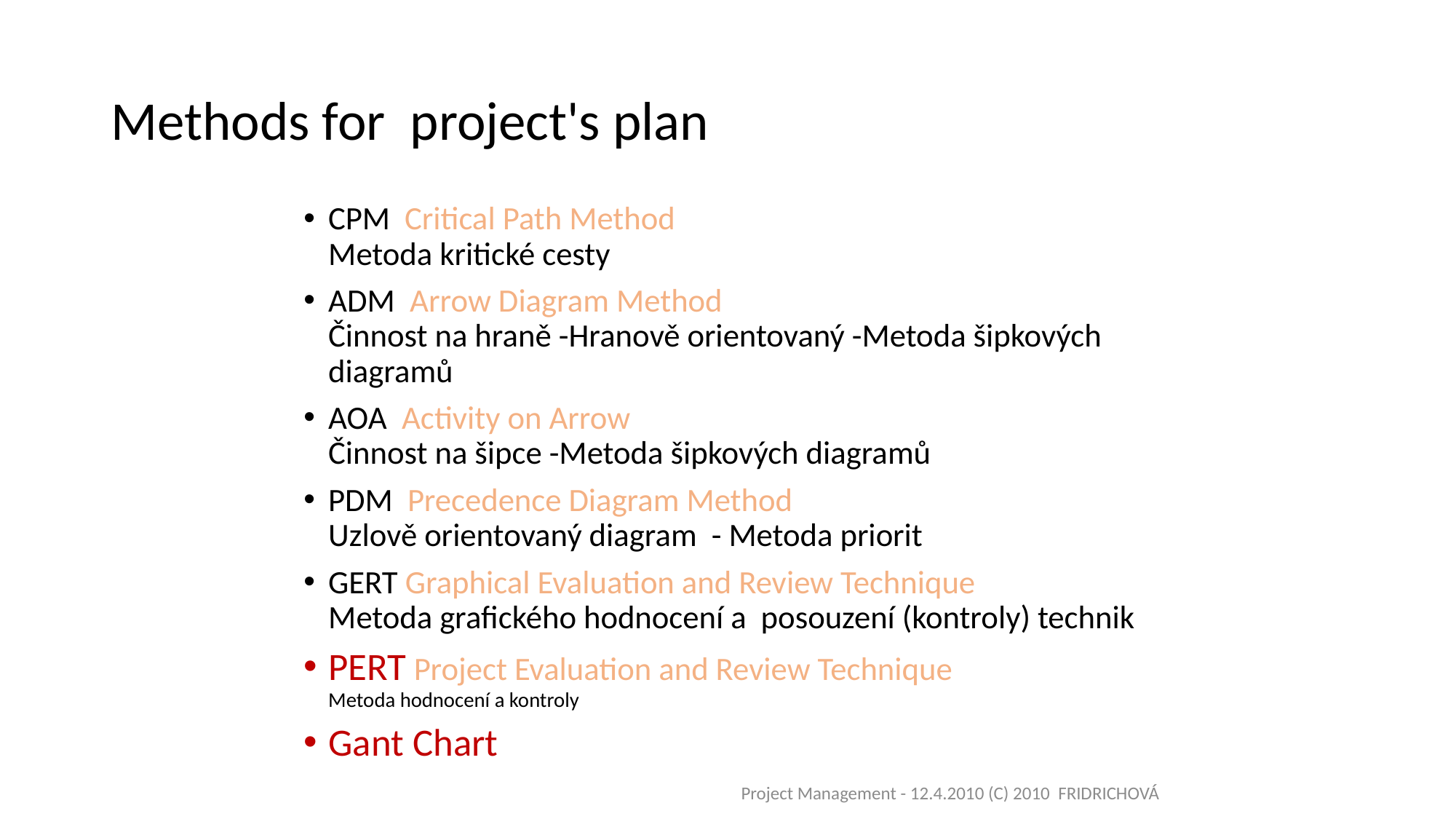

# Methods for  project's plan
CPM  Critical Path Method
Metoda kritické cesty
ADM  Arrow Diagram Method
Činnost na hraně -Hranově orientovaný -Metoda šipkových diagramů
AOA  Activity on Arrow
Činnost na šipce -Metoda šipkových diagramů
PDM  Precedence Diagram Method
Uzlově orientovaný diagram  - Metoda priorit
GERT Graphical Evaluation and Review Technique
Metoda grafického hodnocení a  posouzení (kontroly) technik
PERT Project Evaluation and Review Technique
Metoda hodnocení a kontroly
Gant Chart
Project Management - 12.4.2010 (C) 2010  FRIDRICHOVÁ